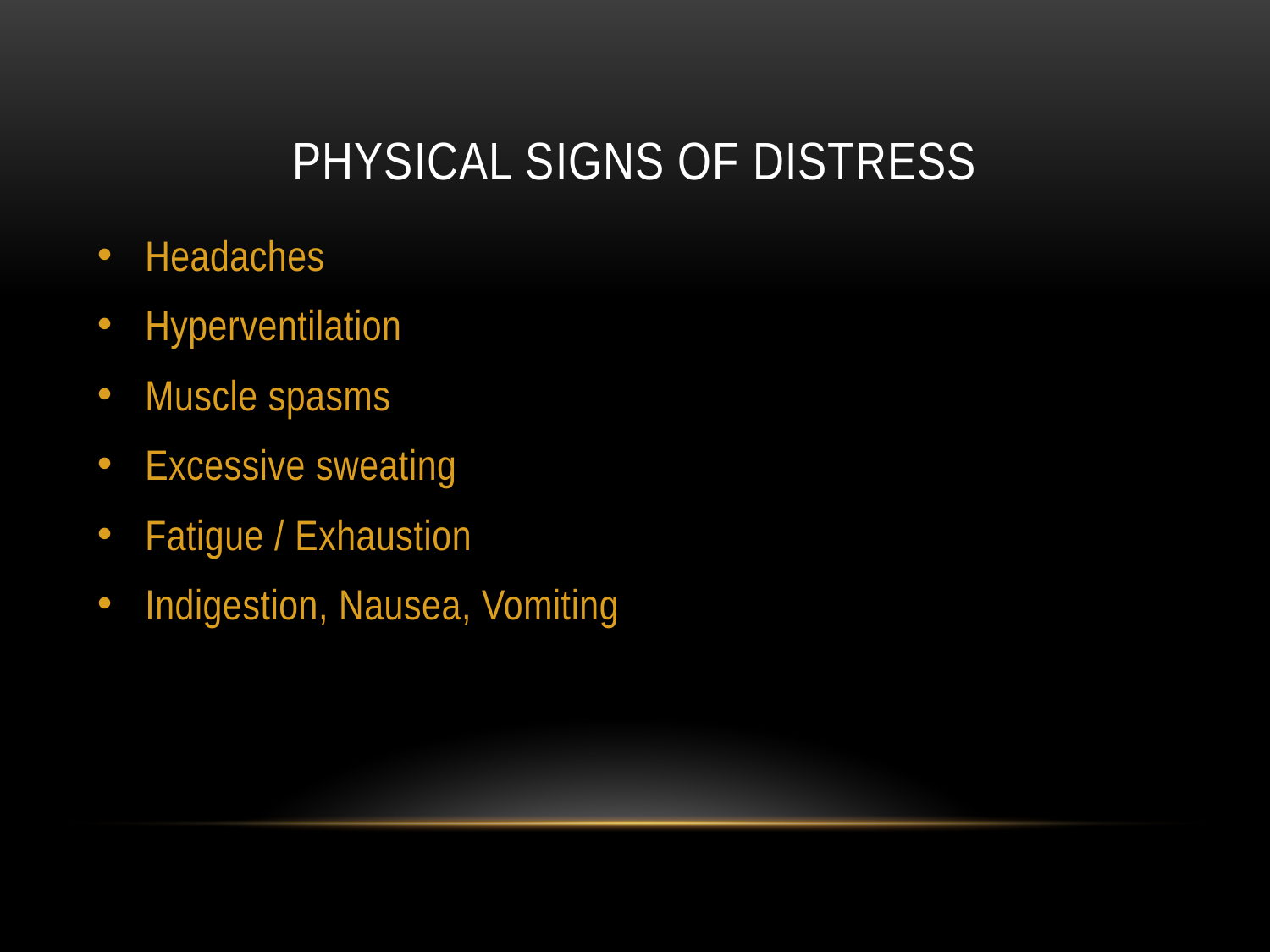

# Physical signs of distress
Headaches
Hyperventilation
Muscle spasms
Excessive sweating
Fatigue / Exhaustion
Indigestion, Nausea, Vomiting